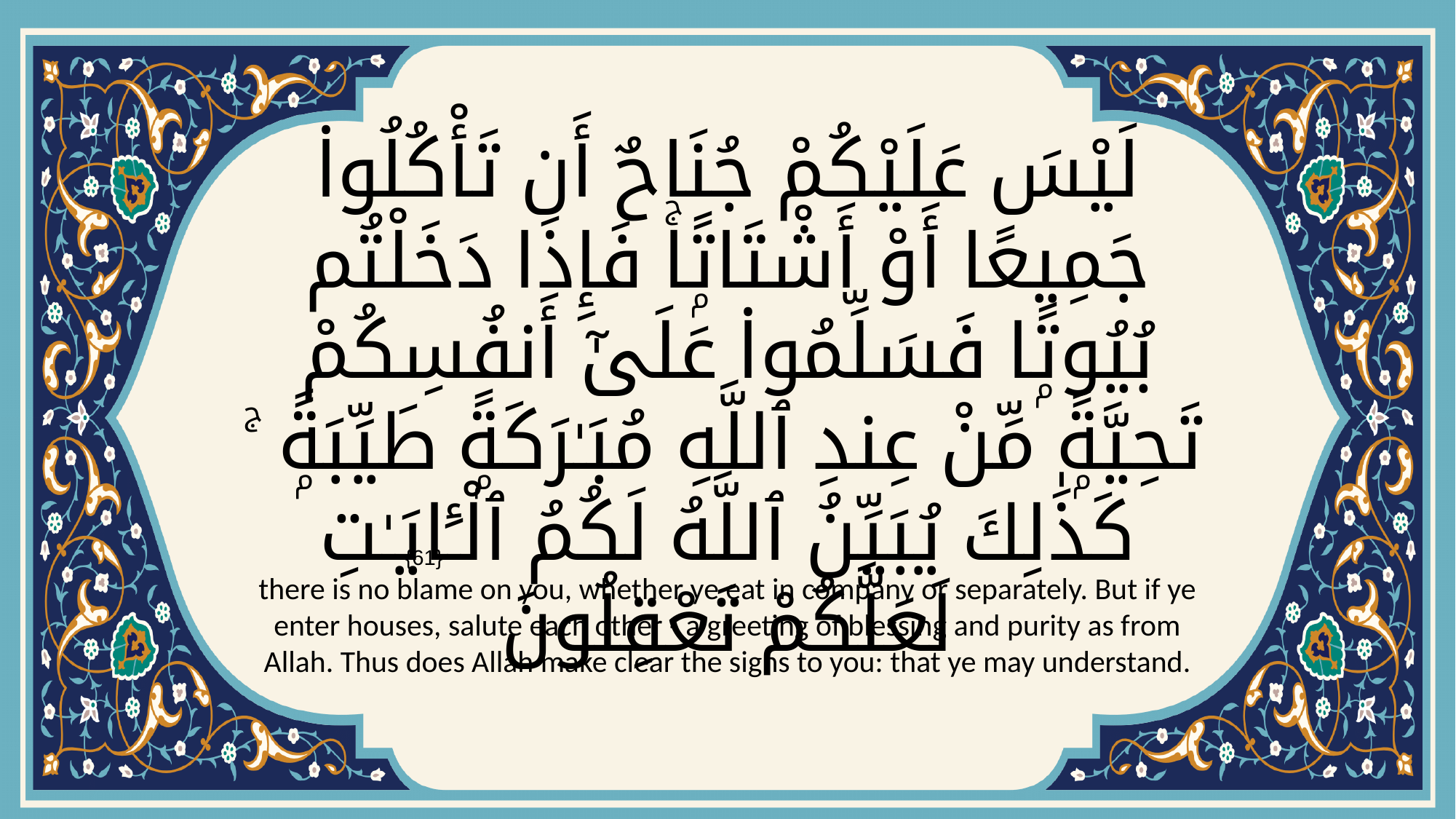

# لَيْسَ عَلَيْكُمْ جُنَاحٌ أَن تَأْكُلُوا۟ جَمِيعًا أَوْ أَشْتَاتًۭاۚ فَإِذَا دَخَلْتُم بُيُوتًۭا فَسَلِّمُوا۟ عَلَىٰٓ أَنفُسِكُمْ تَحِيَّةًۭ مِّنْ عِندِ ٱللَّهِ مُبَـٰرَكَةًۭ طَيِّبَةًۭ ۚ كَذَٰلِكَ يُبَيِّنُ ٱللَّهُ لَكُمُ ٱلْـَٔايَـٰتِ لَعَلَّكُمْ تَعْقِلُونَ
{61}
there is no blame on you, whether ye eat in company or separately. But if ye enter houses, salute each other - a greeting of blessing and purity as from Allah. Thus does Allah make clear the signs to you: that ye may understand.